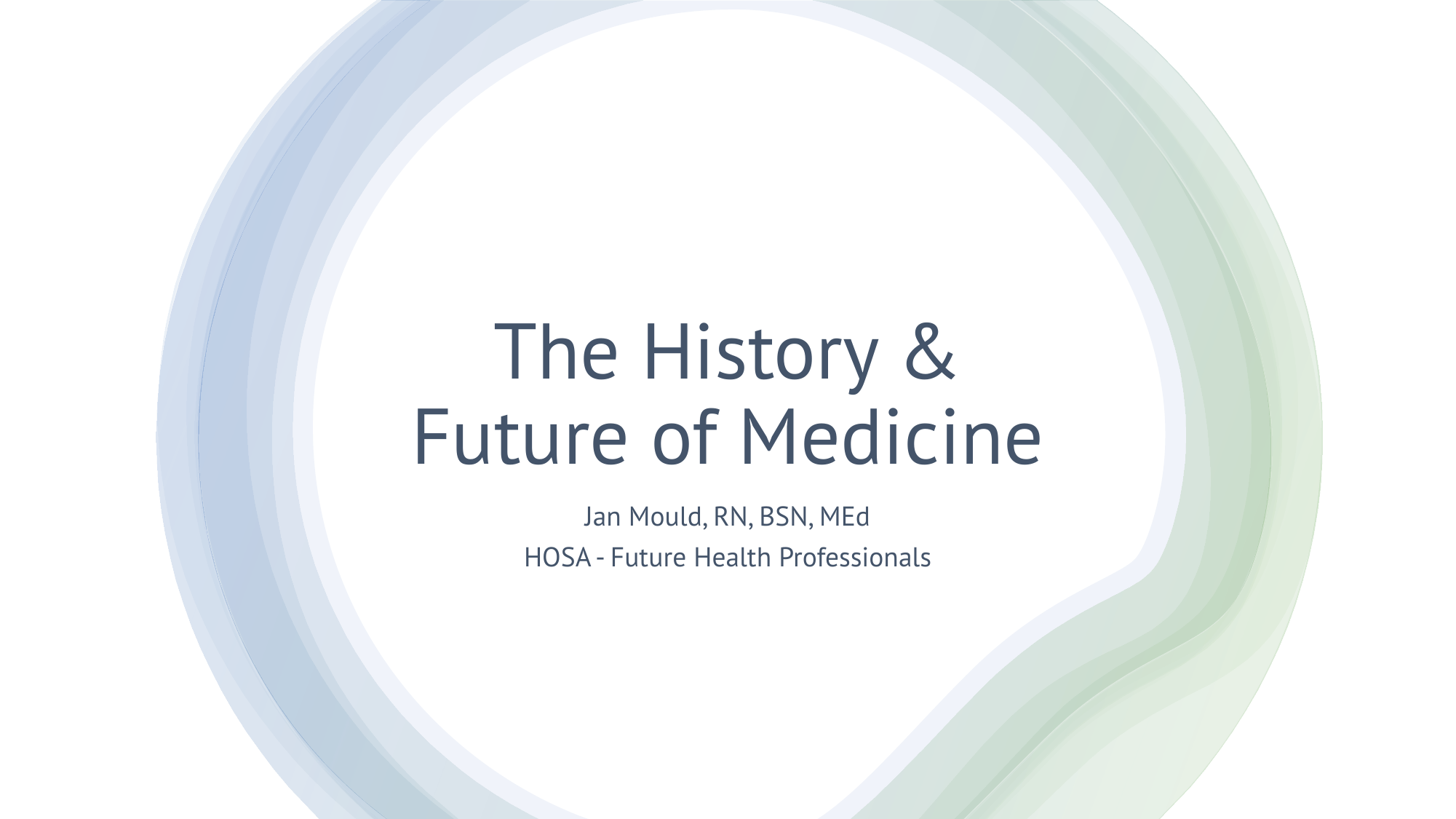

# The History & Future of Medicine
Jan Mould, RN, BSN, MEd
HOSA - Future Health Professionals